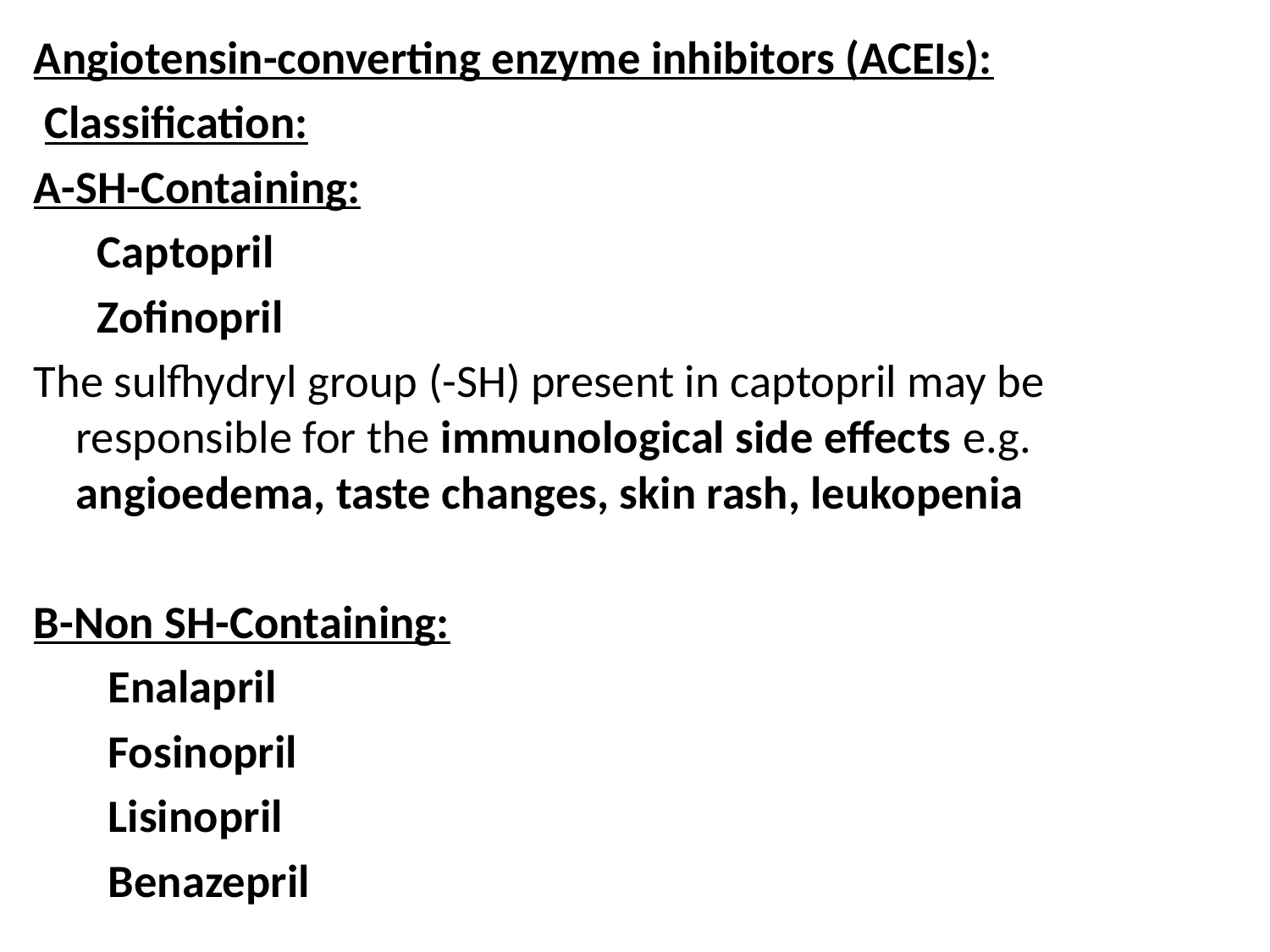

Angiotensin-converting enzyme inhibitors (ACEIs):
 Classification:
A-SH-Containing:
      Captopril
      Zofinopril
The sulfhydryl group (-SH) present in captopril may be responsible for the immunological side effects e.g. angioedema, taste changes, skin rash, leukopenia

B-Non SH-Containing:
       Enalapril
       Fosinopril
       Lisinopril
       Benazepril